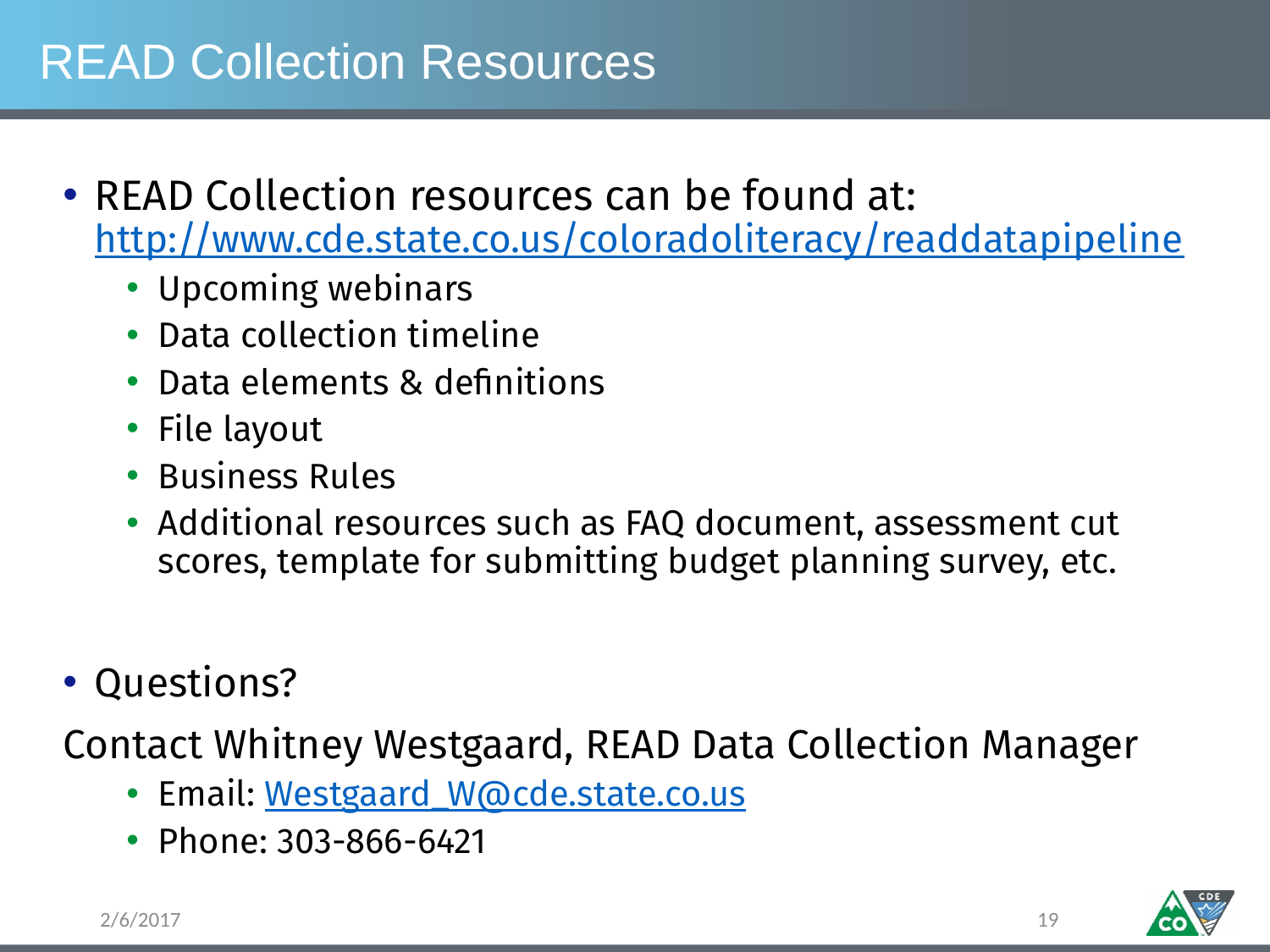

# READ Collection Resources
READ Collection resources can be found at: http://www.cde.state.co.us/coloradoliteracy/readdatapipeline
Upcoming webinars
Data collection timeline
Data elements & definitions
File layout
Business Rules
Additional resources such as FAQ document, assessment cut scores, template for submitting budget planning survey, etc.

Questions?
Contact Whitney Westgaard, READ Data Collection Manager
Email: Westgaard_W@cde.state.co.us
Phone: 303-866-6421